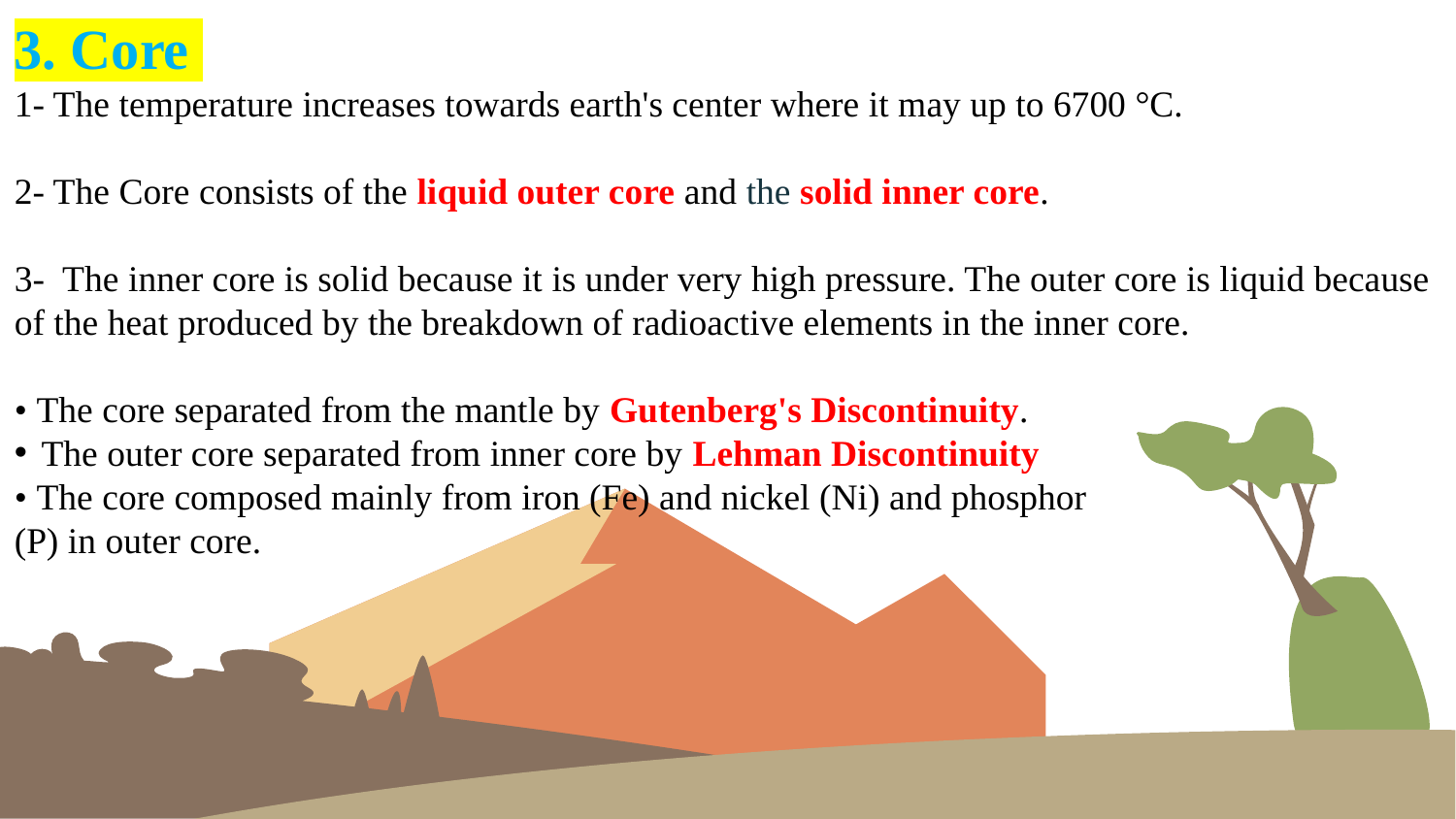

3. Core
1- The temperature increases towards earth's center where it may up to 6700 °C.

2- The Core consists of the liquid outer core and the solid inner core.

3-  The inner core is solid because it is under very high pressure. The outer core is liquid because of the heat produced by the breakdown of radioactive elements in the inner core.

• The core separated from the mantle by Gutenberg's Discontinuity.
The outer core separated from inner core by Lehman Discontinuity
• The core composed mainly from iron (Fe) and nickel (Ni) and phosphor
(P) in outer core.